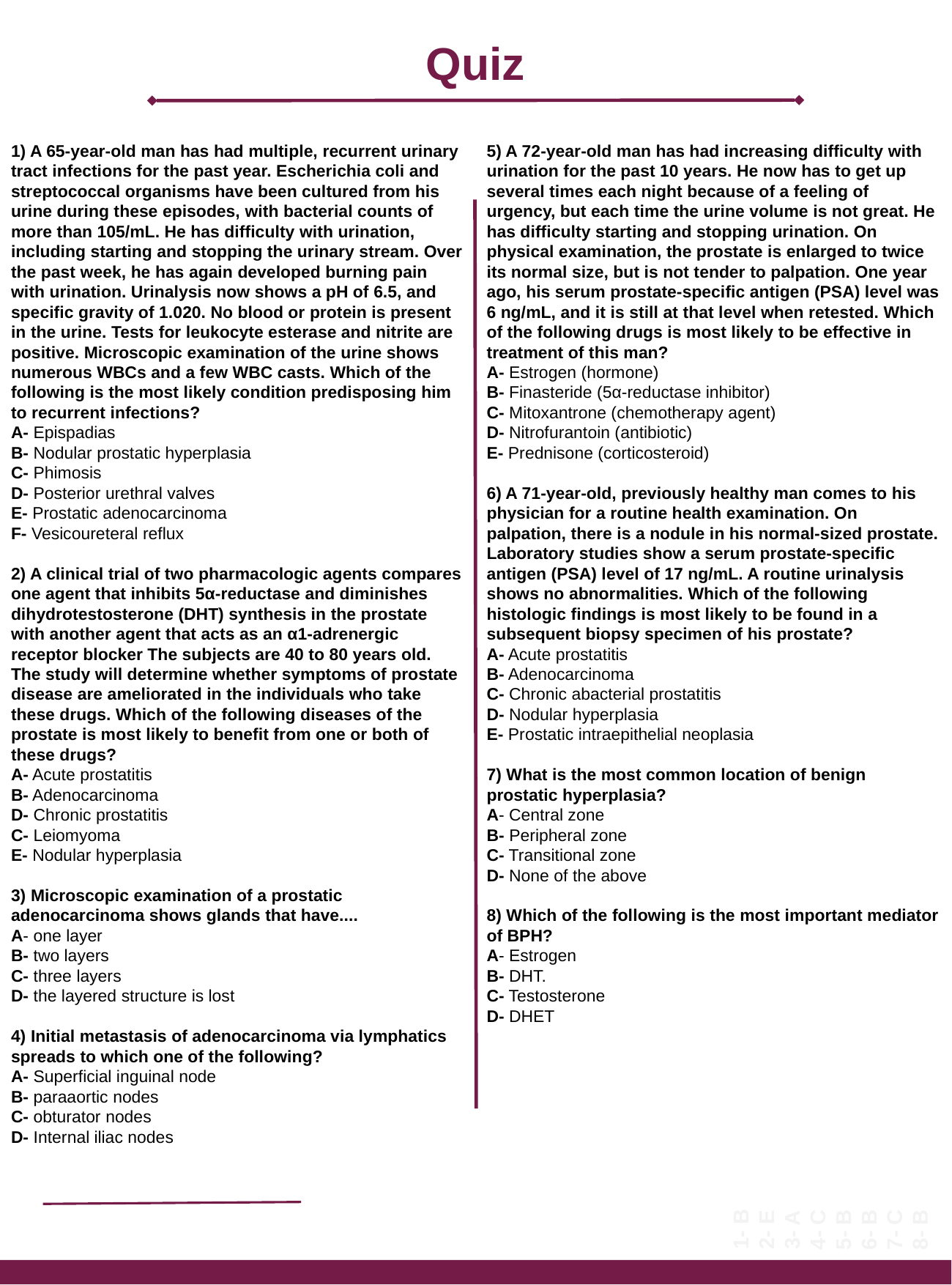

Quiz
1) A 65-year-old man has had multiple, recurrent urinary tract infections for the past year. Escherichia coli and streptococcal organisms have been cultured from his urine during these episodes, with bacterial counts of more than 105/mL. He has difficulty with urination, including starting and stopping the urinary stream. Over the past week, he has again developed burning pain with urination. Urinalysis now shows a pH of 6.5, and specific gravity of 1.020. No blood or protein is present in the urine. Tests for leukocyte esterase and nitrite are positive. Microscopic examination of the urine shows numerous WBCs and a few WBC casts. Which of the following is the most likely condition predisposing him to recurrent infections?
A- Epispadias
B- Nodular prostatic hyperplasia
C- Phimosis
D- Posterior urethral valves
E- Prostatic adenocarcinoma
F- Vesicoureteral reflux

2) A clinical trial of two pharmacologic agents compares one agent that inhibits 5α-reductase and diminishes dihydrotestosterone (DHT) synthesis in the prostate with another agent that acts as an α1-adrenergic receptor blocker The subjects are 40 to 80 years old. The study will determine whether symptoms of prostate disease are ameliorated in the individuals who take these drugs. Which of the following diseases of the prostate is most likely to benefit from one or both of these drugs?
A- Acute prostatitis
B- Adenocarcinoma
D- Chronic prostatitis
C- Leiomyoma
E- Nodular hyperplasia

3) Microscopic examination of a prostatic adenocarcinoma shows glands that have....
A- one layer
B- two layers
C- three layers
D- the layered structure is lost

4) Initial metastasis of adenocarcinoma via lymphatics spreads to which one of the following?
A- Superficial inguinal node
B- paraaortic nodes
C- obturator nodes
D- Internal iliac nodes

5) A 72-year-old man has had increasing difficulty with urination for the past 10 years. He now has to get up several times each night because of a feeling of urgency, but each time the urine volume is not great. He has difficulty starting and stopping urination. On physical examination, the prostate is enlarged to twice its normal size, but is not tender to palpation. One year ago, his serum prostate-specific antigen (PSA) level was 6 ng/mL, and it is still at that level when retested. Which of the following drugs is most likely to be effective in treatment of this man?
A- Estrogen (hormone)
B- Finasteride (5α-reductase inhibitor)
C- Mitoxantrone (chemotherapy agent)
D- Nitrofurantoin (antibiotic)
E- Prednisone (corticosteroid)

6) A 71-year-old, previously healthy man comes to his physician for a routine health examination. On palpation, there is a nodule in his normal-sized prostate. Laboratory studies show a serum prostate-specific antigen (PSA) level of 17 ng/mL. A routine urinalysis shows no abnormalities. Which of the following histologic findings is most likely to be found in a subsequent biopsy specimen of his prostate?
A- Acute prostatitis
B- Adenocarcinoma
C- Chronic abacterial prostatitis
D- Nodular hyperplasia
E- Prostatic intraepithelial neoplasia

7) What is the most common location of benign prostatic hyperplasia?
A- Central zone
B- Peripheral zone
C- Transitional zone
D- None of the above

8) Which of the following is the most important mediator of BPH?
A- Estrogen
B- DHT.
C- Testosterone
D- DHET

1- B
2- E
3- A
4- C
5- B
6- B
7- C
8- B